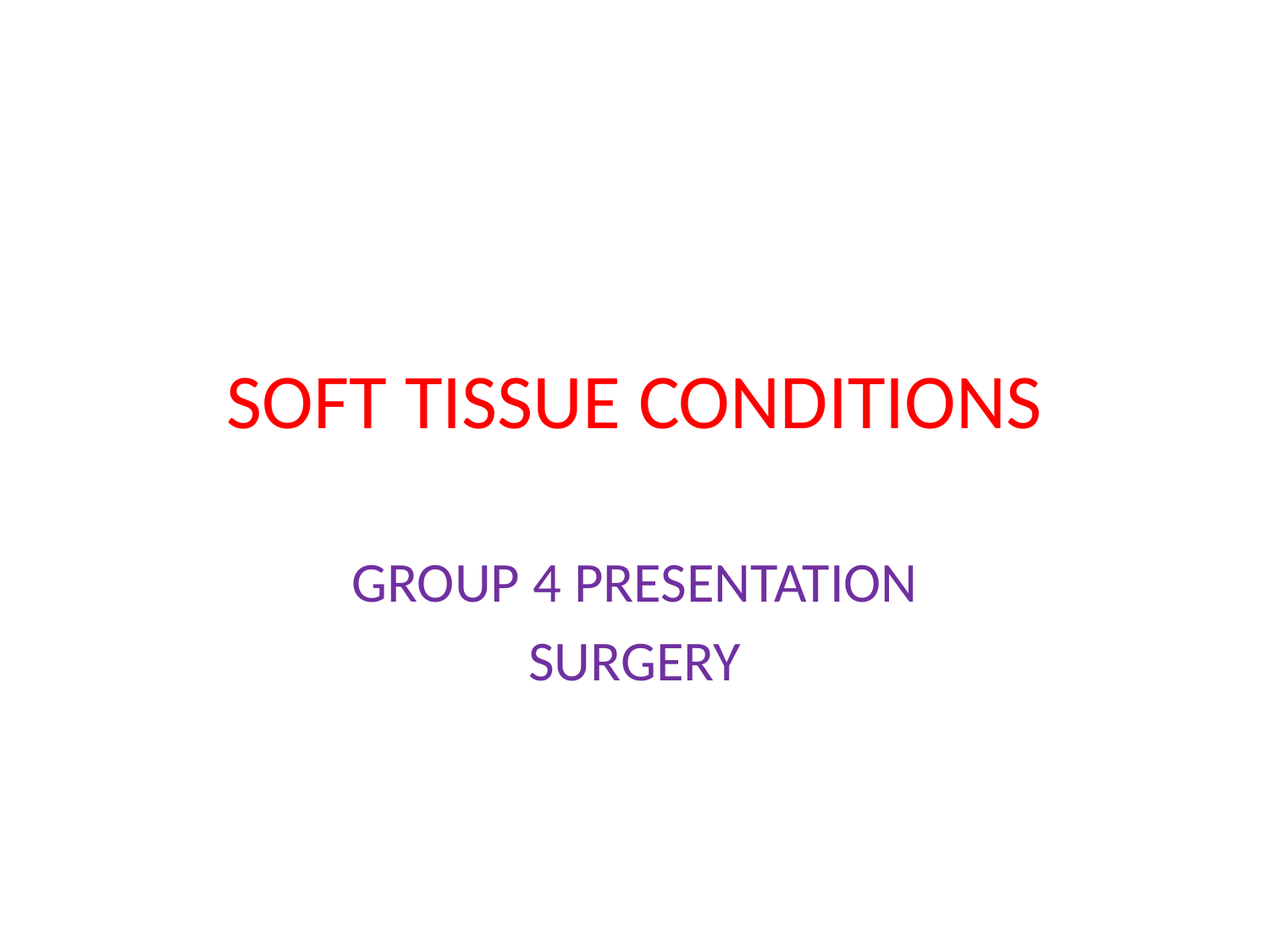

# SOFT TISSUE CONDITIONS
GROUP 4 PRESENTATION
SURGERY